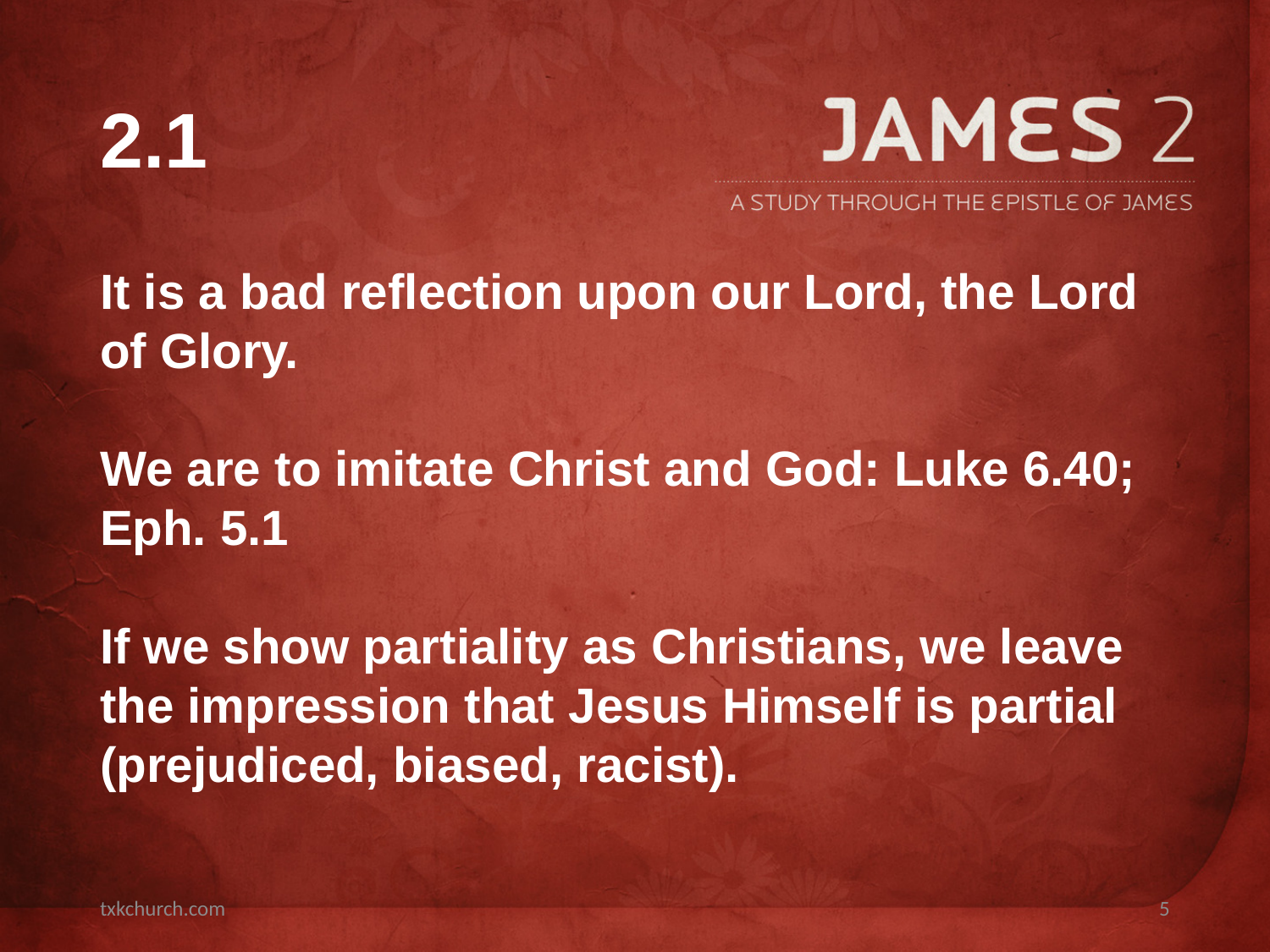

# 2.1
It is a bad reflection upon our Lord, the Lord of Glory.

We are to imitate Christ and God: Luke 6.40; Eph. 5.1

If we show partiality as Christians, we leave the impression that Jesus Himself is partial (prejudiced, biased, racist).
txkchurch.com
5